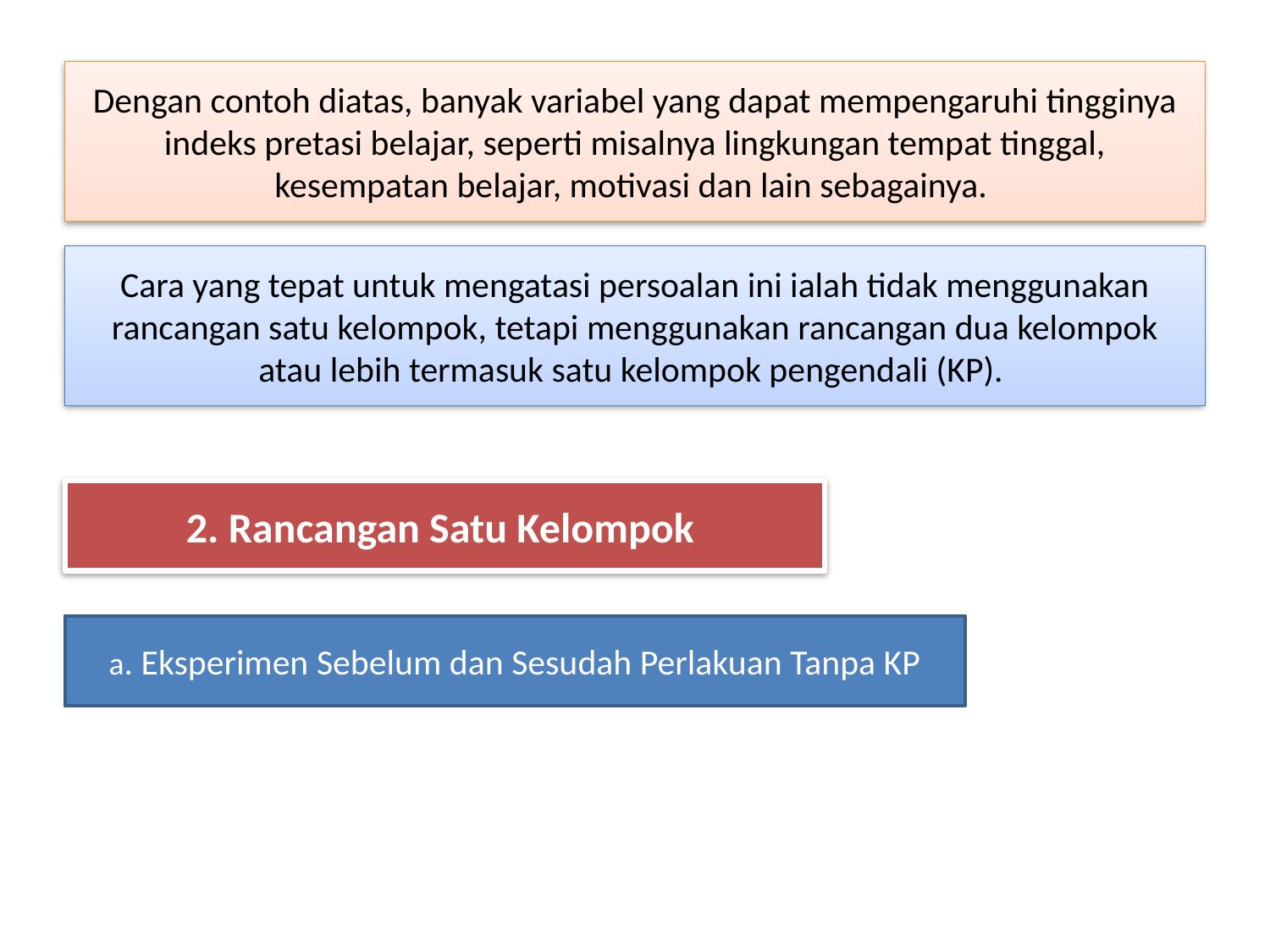

#
Dengan contoh diatas, banyak variabel yang dapat mempengaruhi tingginya indeks pretasi belajar, seperti misalnya lingkungan tempat tinggal, kesempatan belajar, motivasi dan lain sebagainya.

Cara yang tepat untuk mengatasi persoalan ini ialah tidak menggunakan rancangan satu kelompok, tetapi menggunakan rancangan dua kelompok atau lebih termasuk satu kelompok pengendali (KP).
2. Rancangan Satu Kelompok
a. Eksperimen Sebelum dan Sesudah Perlakuan Tanpa KP